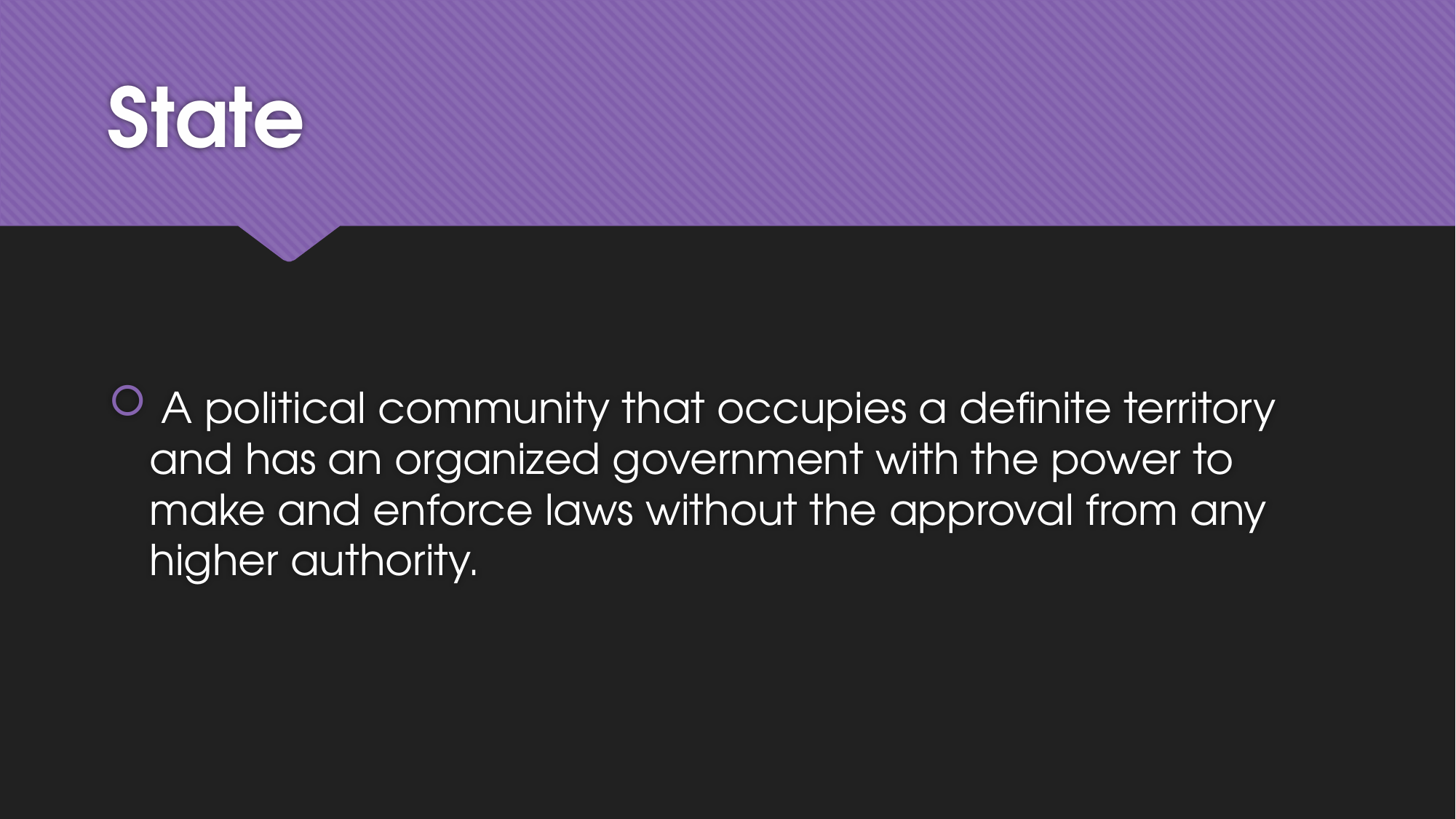

# State
 A political community that occupies a definite territory and has an organized government with the power to make and enforce laws without the approval from any higher authority.